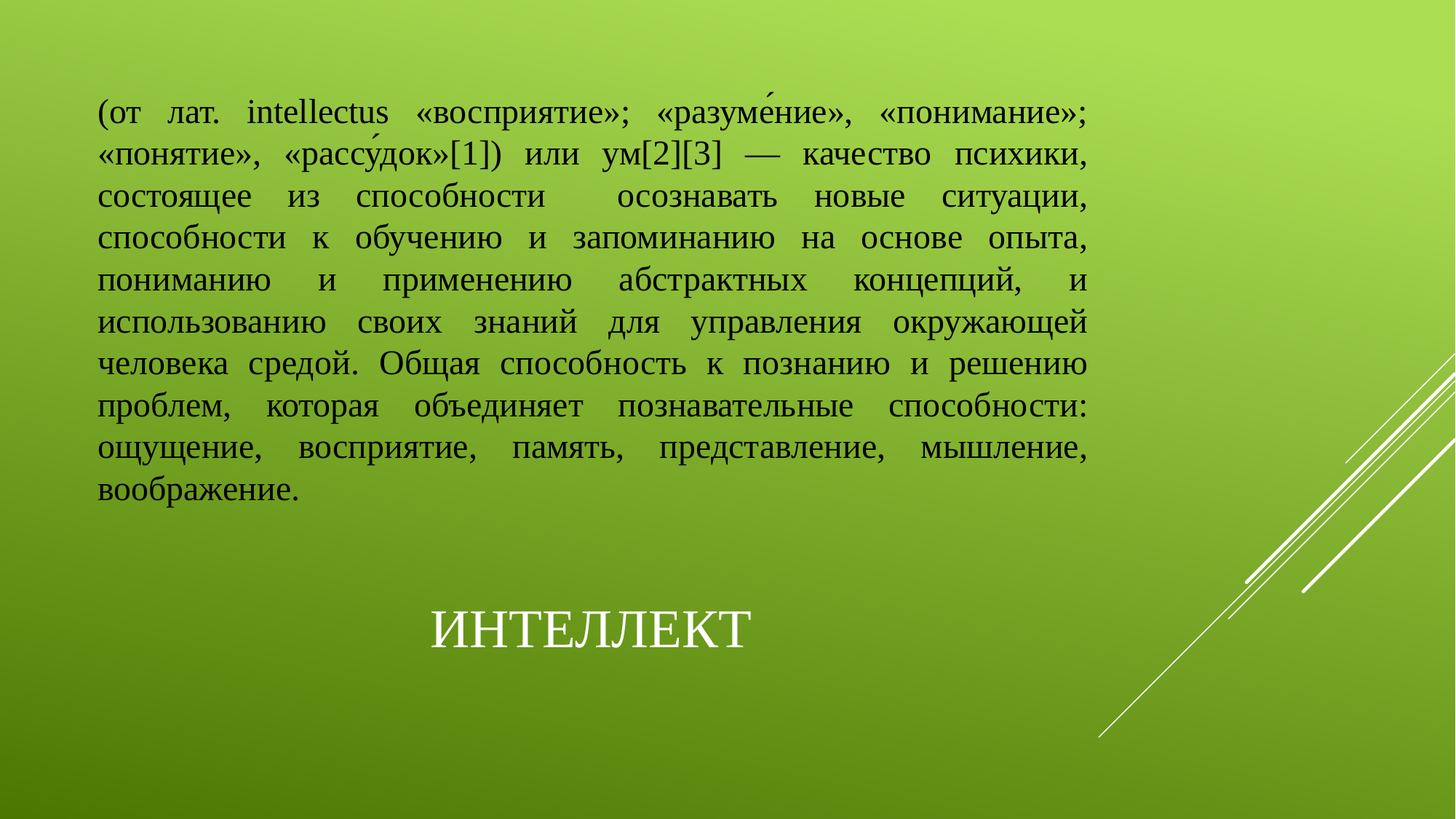

(от лат. intellectus «восприятие»; «разуме́ние», «понимание»; «понятие», «рассу́док»[1]) или ум[2][3] — качество психики, состоящее из способности  осознавать новые ситуации, способности к обучению и запоминанию на основе опыта, пониманию и применению абстрактных концепций, и использованию своих знаний для управления окружающей человека средой. Общая способность к познанию и решению проблем, которая объединяет познавательные способности: ощущение, восприятие, память, представление, мышление, воображение.
# Интеллект